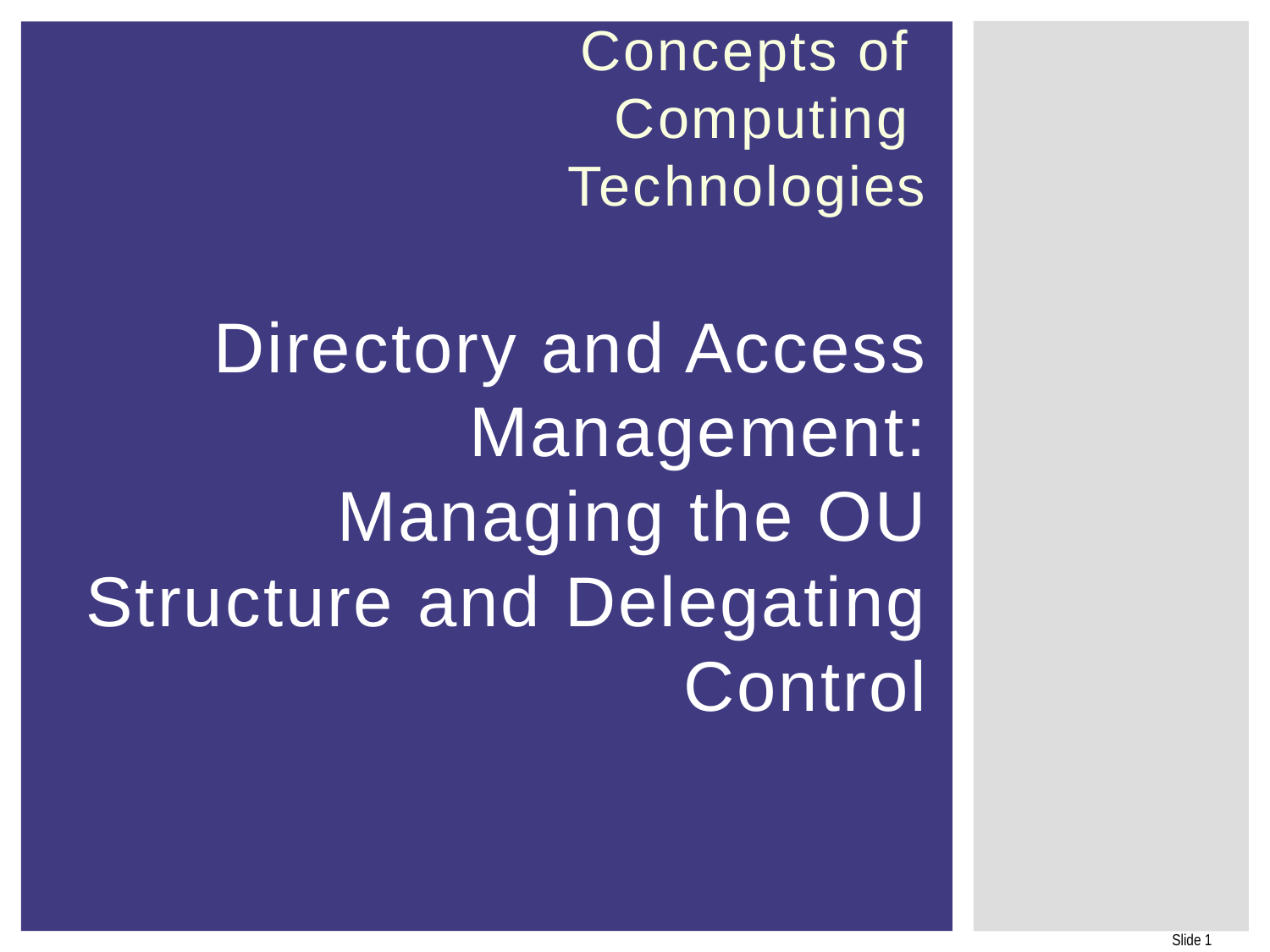

# Concepts of Computing Technologies Directory and Access Management: Managing the OU Structure and Delegating Control